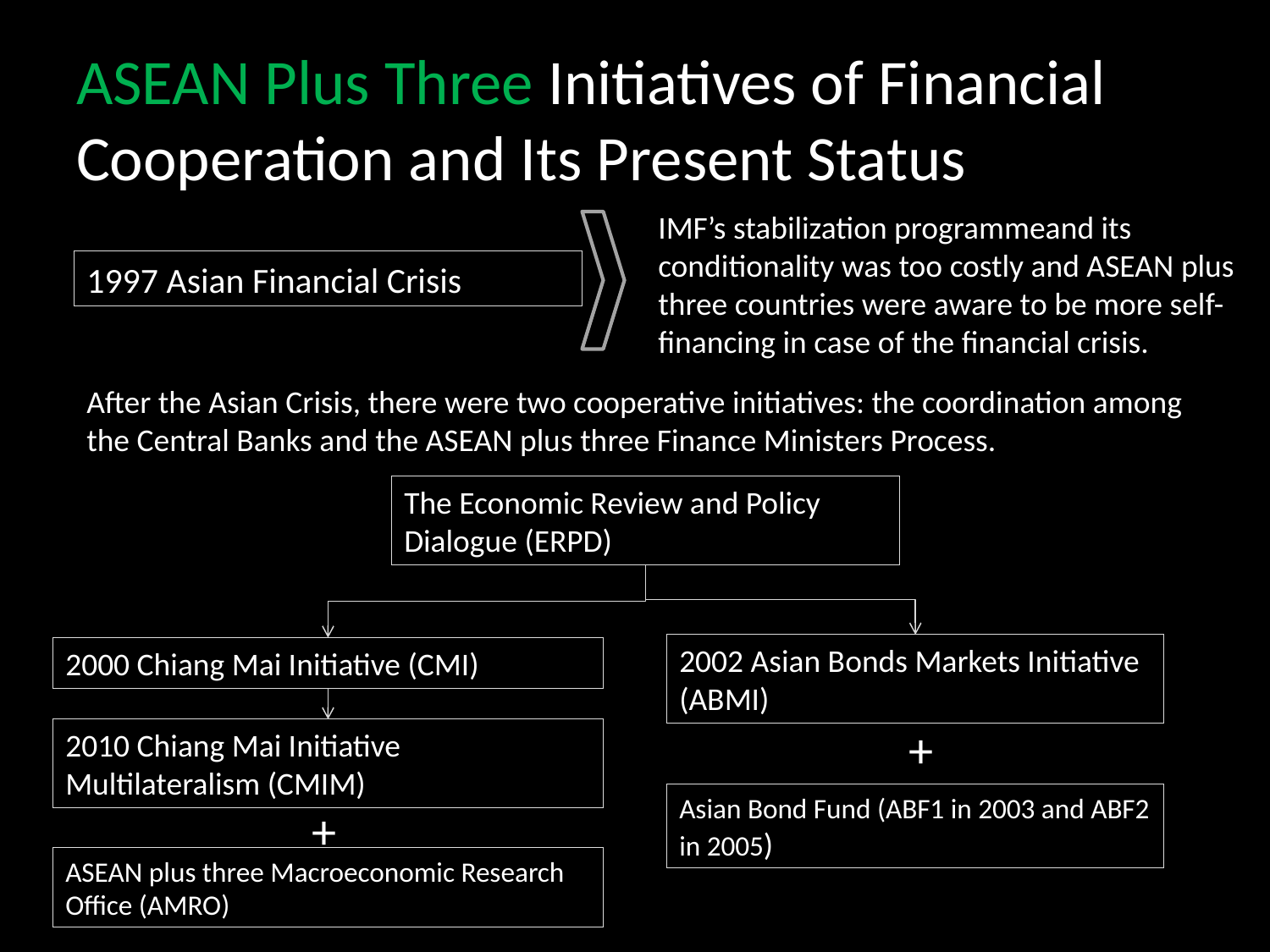

# ASEAN Plus Three Initiatives of Financial Cooperation and Its Present Status
IMF’s stabilization programmeand its conditionality was too costly and ASEAN plus three countries were aware to be more self-financing in case of the financial crisis.

1997 Asian Financial Crisis
After the Asian Crisis, there were two cooperative initiatives: the coordination among the Central Banks and the ASEAN plus three Finance Ministers Process.
The Economic Review and Policy Dialogue (ERPD)
2002 Asian Bonds Markets Initiative (ABMI)
2000 Chiang Mai Initiative (CMI)
+
2010 Chiang Mai Initiative Multilateralism (CMIM)
Asian Bond Fund (ABF1 in 2003 and ABF2 in 2005)
+
ASEAN plus three Macroeconomic Research Office (AMRO)